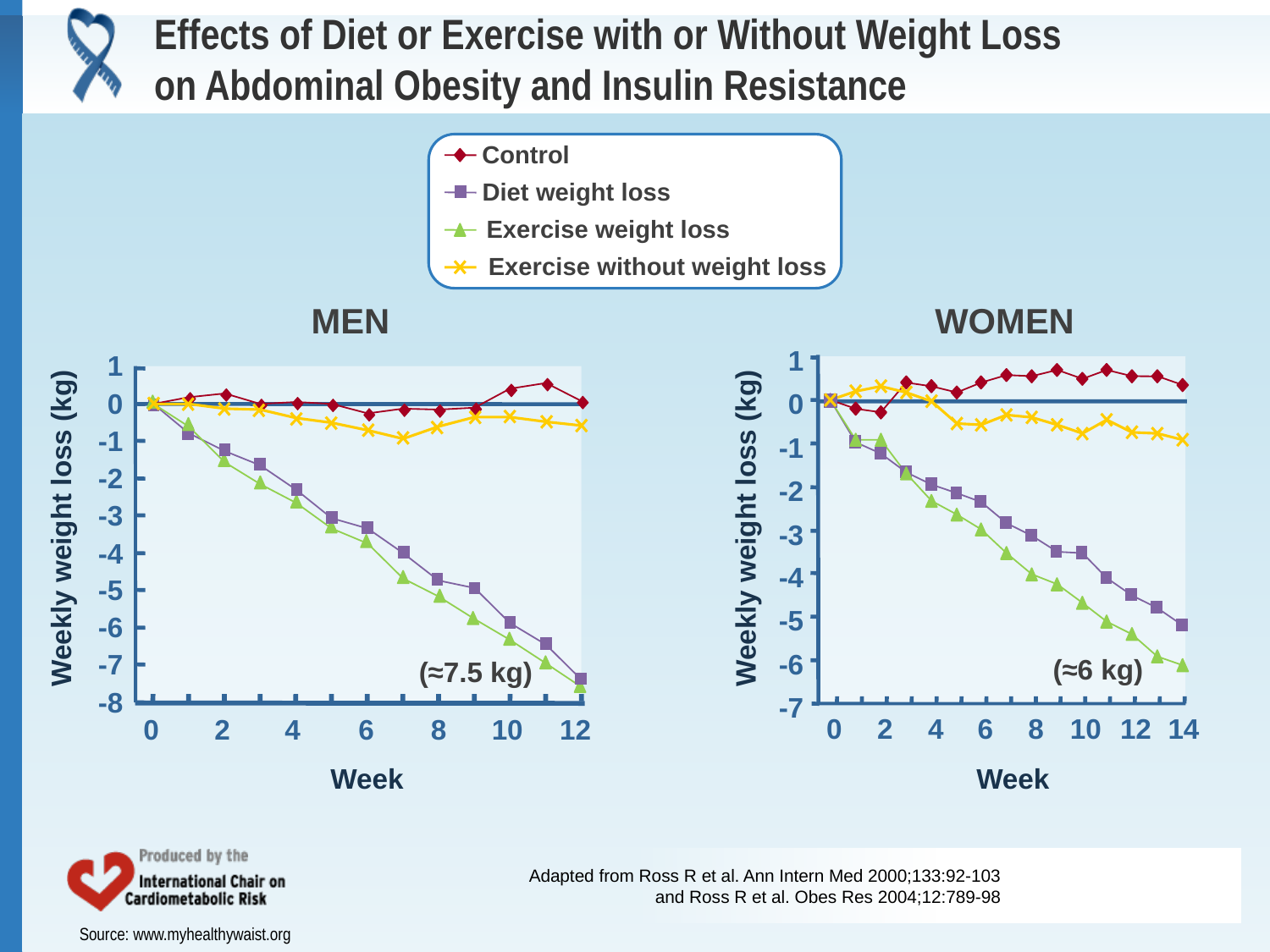

# Effects of Diet or Exercise with or Without Weight Loss on Abdominal Obesity and Insulin Resistance

Control

Diet weight loss

Exercise weight loss

Exercise without weight loss

MEN
WOMEN
1

0

-1

-2

-3

-4

-5

(≈6 kg)
-6

-7

0
2
4
6
8
10
12
14
1

0

-1

-2

-3

-4

-5

-6

-7

-8

12
0
2
4
6
8
10

Weekly weight loss (kg)
Weekly weight loss (kg)
(≈7.5 kg)
Week
Week

Adapted from Ross R et al. Ann Intern Med 2000;133:92-103
and Ross R et al. Obes Res 2004;12:789-98